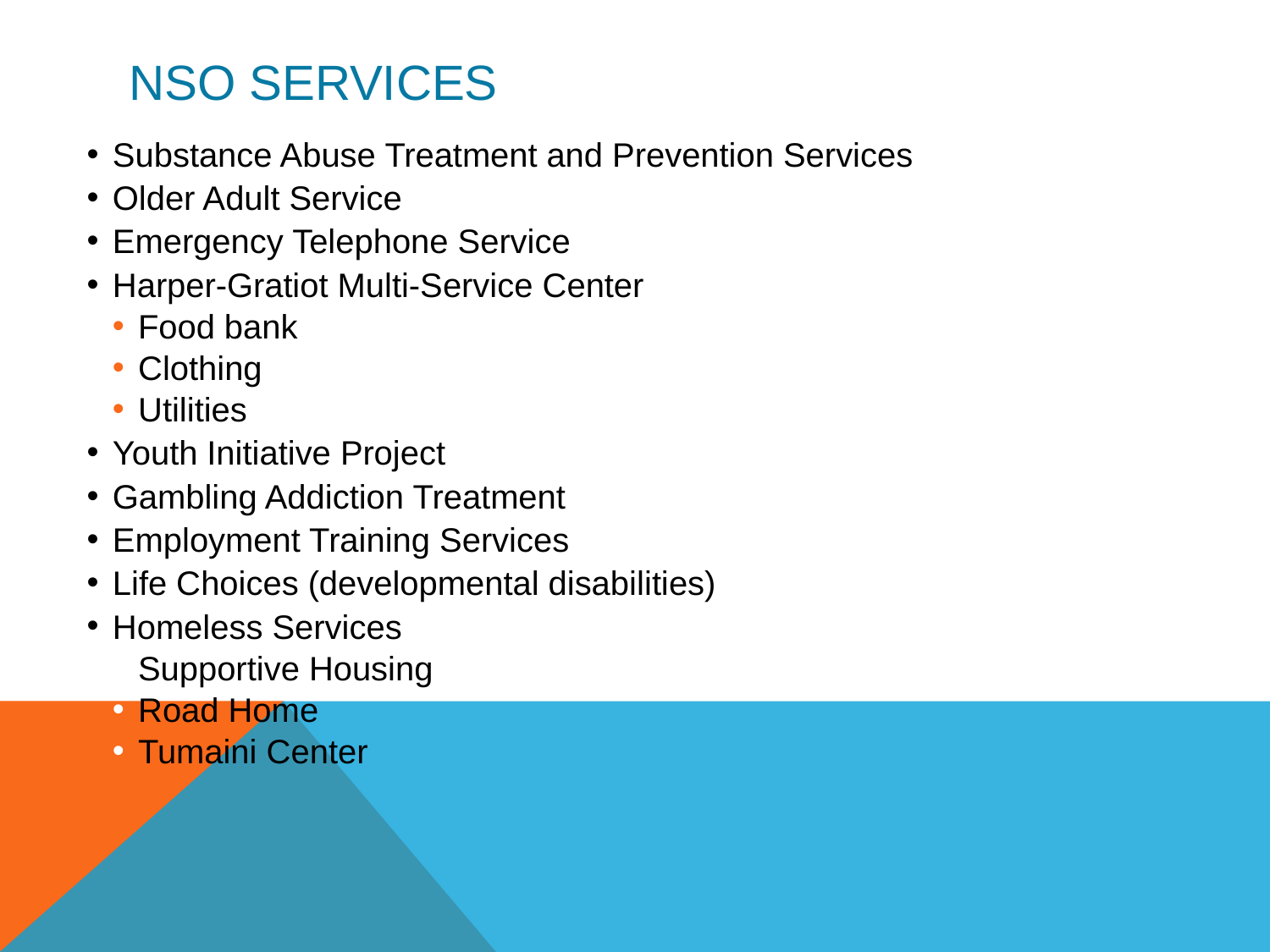

# Nso services
Substance Abuse Treatment and Prevention Services
Older Adult Service
Emergency Telephone Service
Harper-Gratiot Multi-Service Center
Food bank
Clothing
Utilities
Youth Initiative Project
Gambling Addiction Treatment
Employment Training Services
Life Choices (developmental disabilities)
Homeless Services
Supportive Housing
Road Home
Tumaini Center